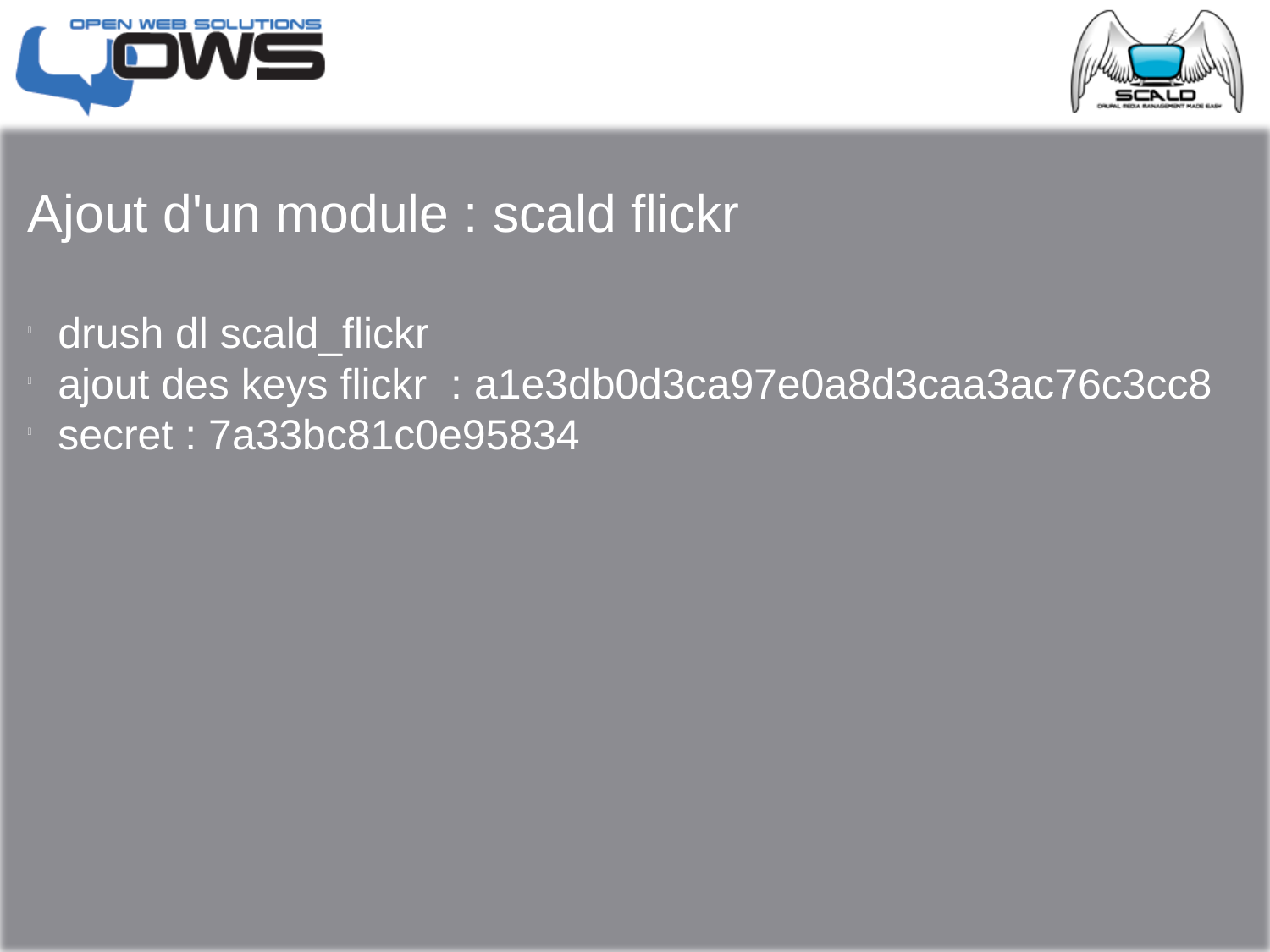

Ajout d'un module : scald flickr

drush dl scald_flickr
ajout des keys flickr  : a1e3db0d3ca97e0a8d3caa3ac76c3cc8
secret : 7a33bc81c0e95834